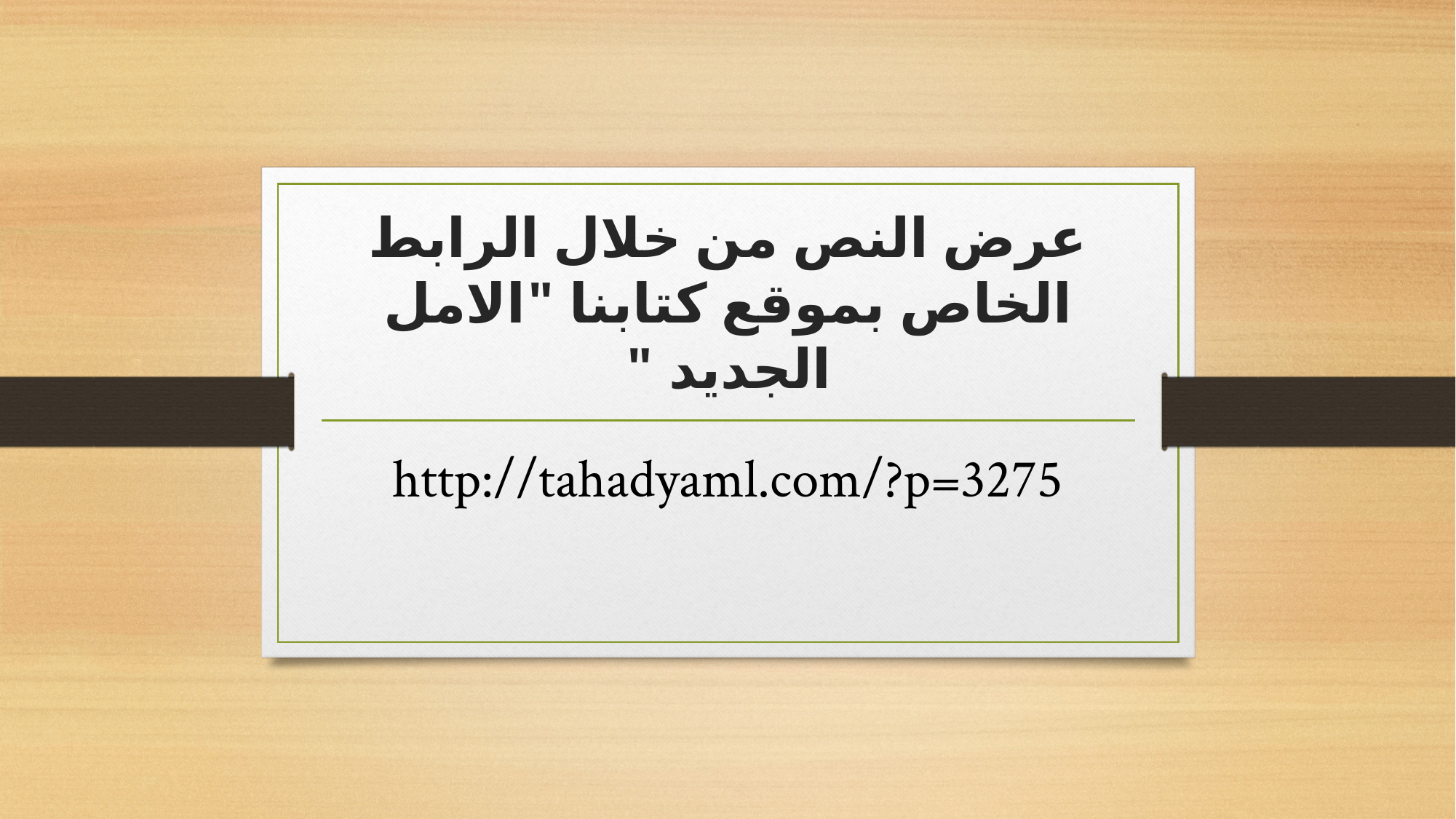

# عرض النص من خلال الرابط الخاص بموقع كتابنا "الامل الجديد "
http://tahadyaml.com/?p=3275